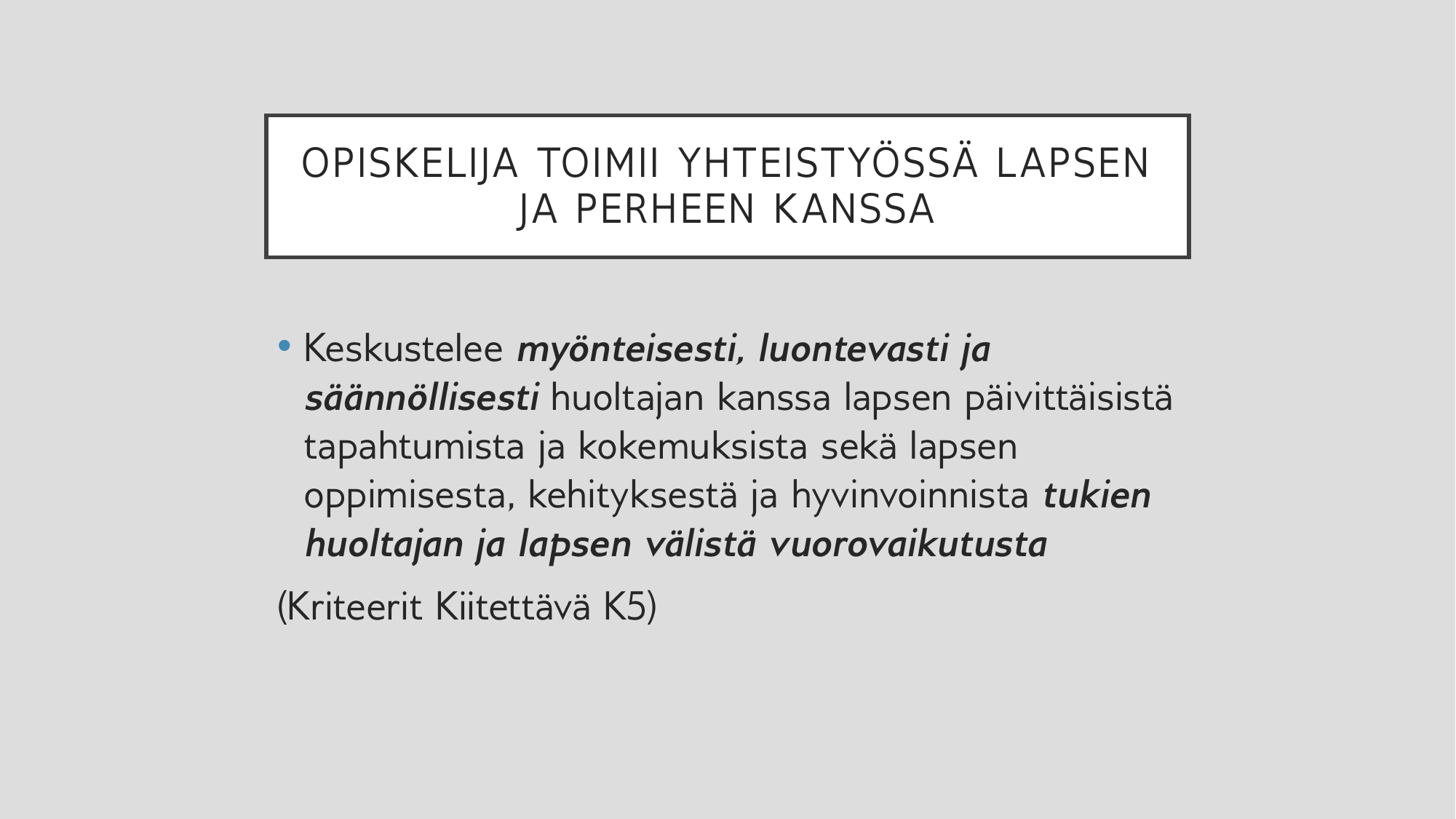

# Opiskelija toimii yhteistyössä lapsen ja perheen kanssa
Keskustelee myönteisesti, luontevasti ja säännöllisesti huoltajan kanssa lapsen päivittäisistä tapahtumista ja kokemuksista sekä lapsen oppimisesta, kehityksestä ja hyvinvoinnista tukien huoltajan ja lapsen välistä vuorovaikutusta
(Kriteerit Kiitettävä K5)